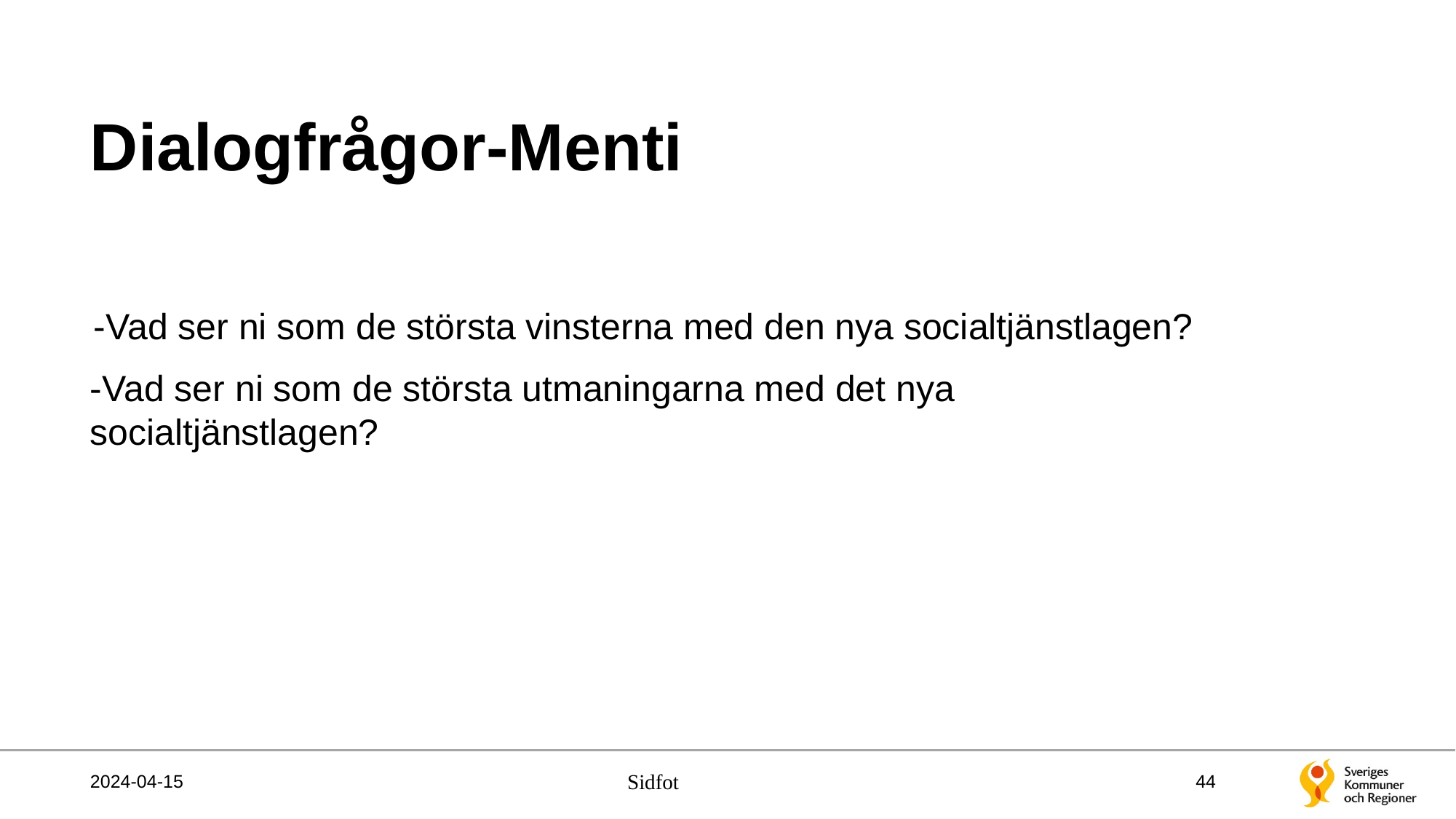

# Dialogfrågor-Menti
-Vad ser ni som de största vinsterna med den nya socialtjänstlagen?
-Vad ser ni som de största utmaningarna med det nya socialtjänstlagen?

2024-04-15
Sidfot
44